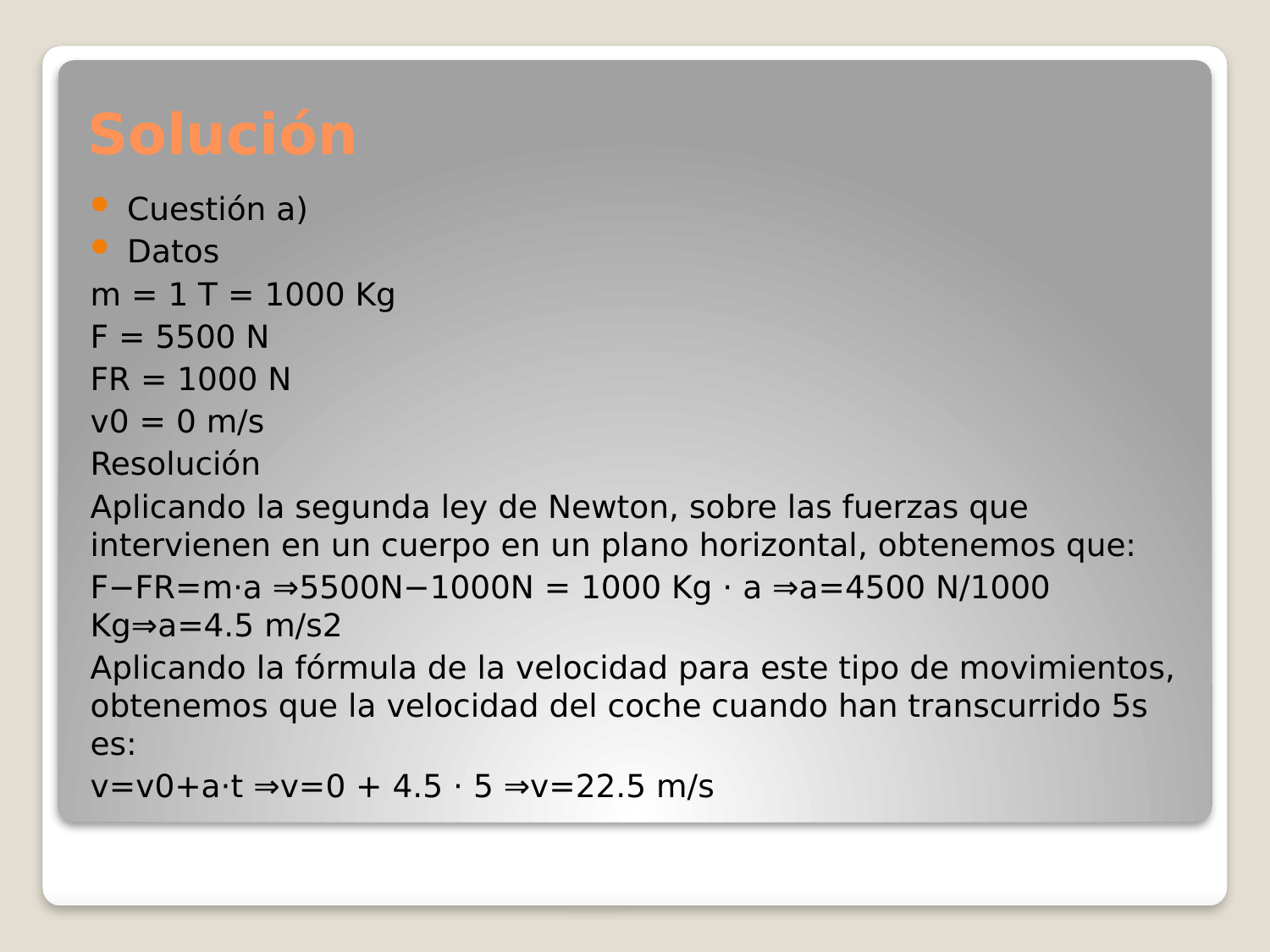

# Solución
Cuestión a)
Datos
m = 1 T = 1000 Kg
F = 5500 N
FR = 1000 N
v0 = 0 m/s
Resolución
Aplicando la segunda ley de Newton, sobre las fuerzas que intervienen en un cuerpo en un plano horizontal, obtenemos que:
F−FR=m⋅a ⇒5500N−1000N = 1000 Kg ⋅ a ⇒a=4500 N/1000 Kg⇒a=4.5 m/s2
Aplicando la fórmula de la velocidad para este tipo de movimientos, obtenemos que la velocidad del coche cuando han transcurrido 5s es:
v=v0+a⋅t ⇒v=0 + 4.5 ⋅ 5 ⇒v=22.5 m/s